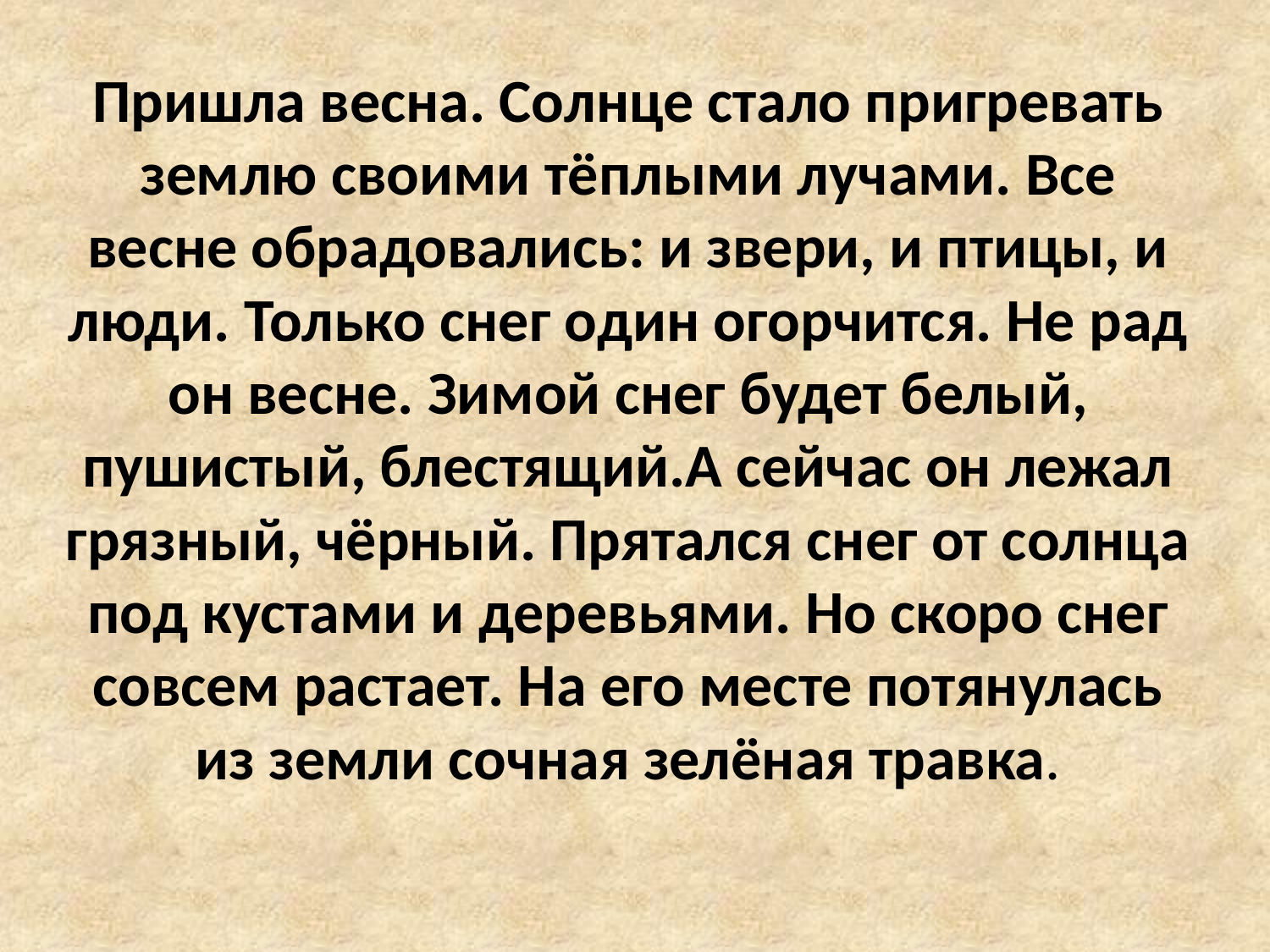

# Пришла весна. Солнце стало пригревать землю своими тёплыми лучами. Все весне обрадовались: и звери, и птицы, и люди. Только снег один огорчится. Не рад он весне. Зимой снег будет белый, пушистый, блестящий.А сейчас он лежал грязный, чёрный. Прятался снег от солнца под кустами и деревьями. Но скоро снег совсем растает. На его месте потянулась из земли сочная зелёная травка.